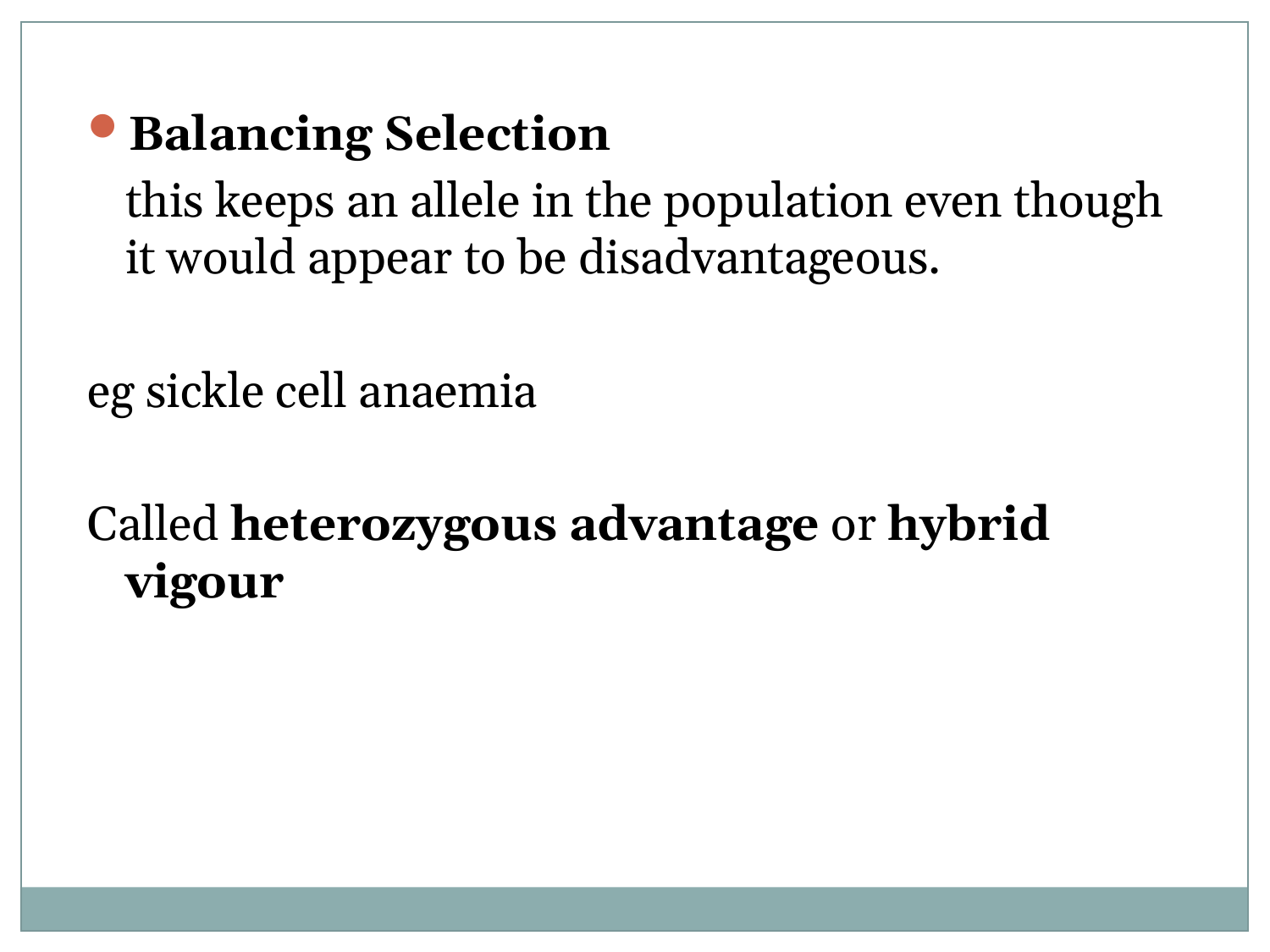

Balancing Selection
	this keeps an allele in the population even though it would appear to be disadvantageous.

eg sickle cell anaemia

Called heterozygous advantage or hybrid vigour